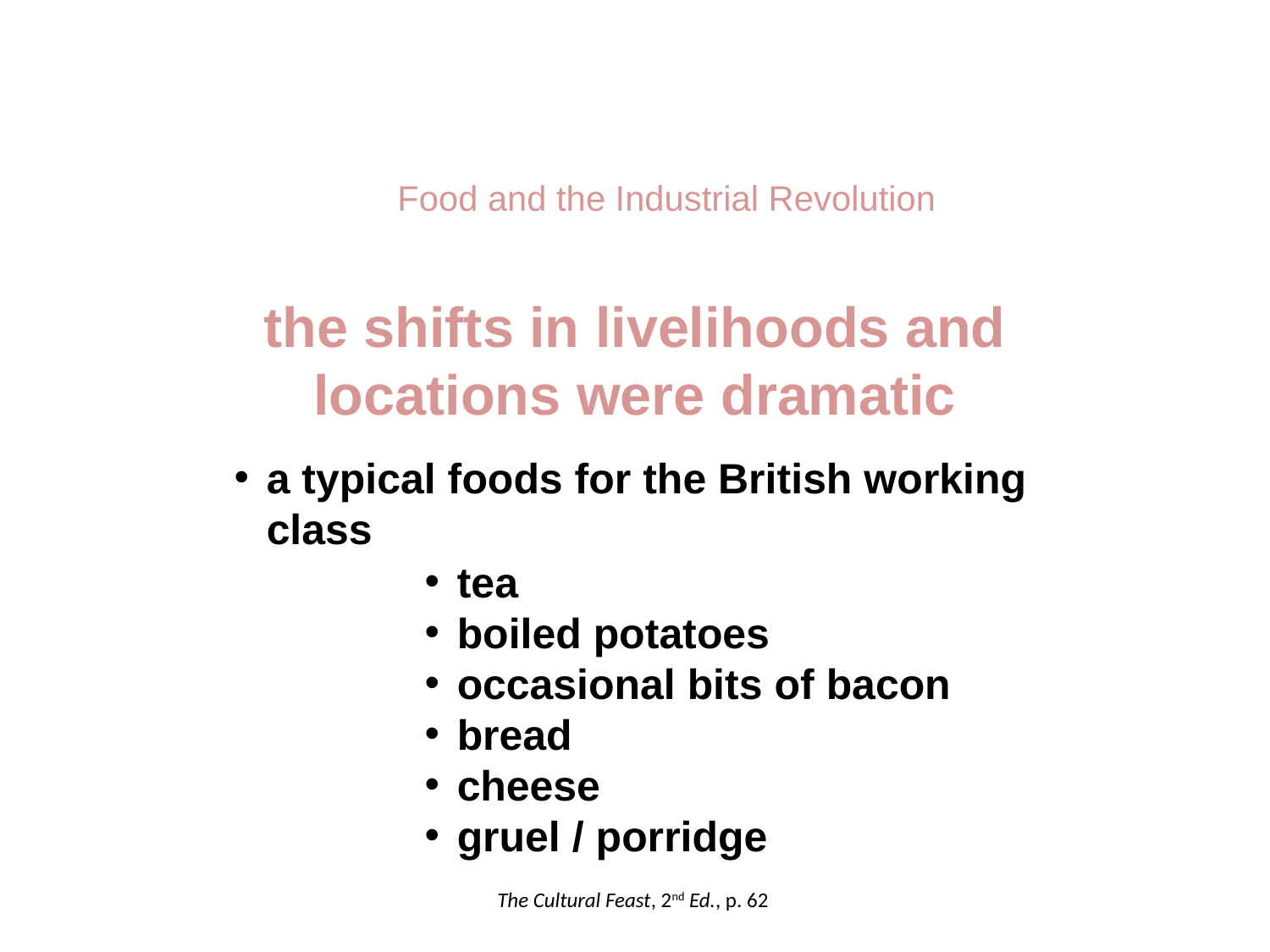

Food and the Industrial Revolution

the shifts in livelihoods and locations were dramatic

a typical foods for the British working class

tea
boiled potatoes
occasional bits of bacon
bread
cheese
gruel / porridge
The Cultural Feast, 2nd Ed., p. 62